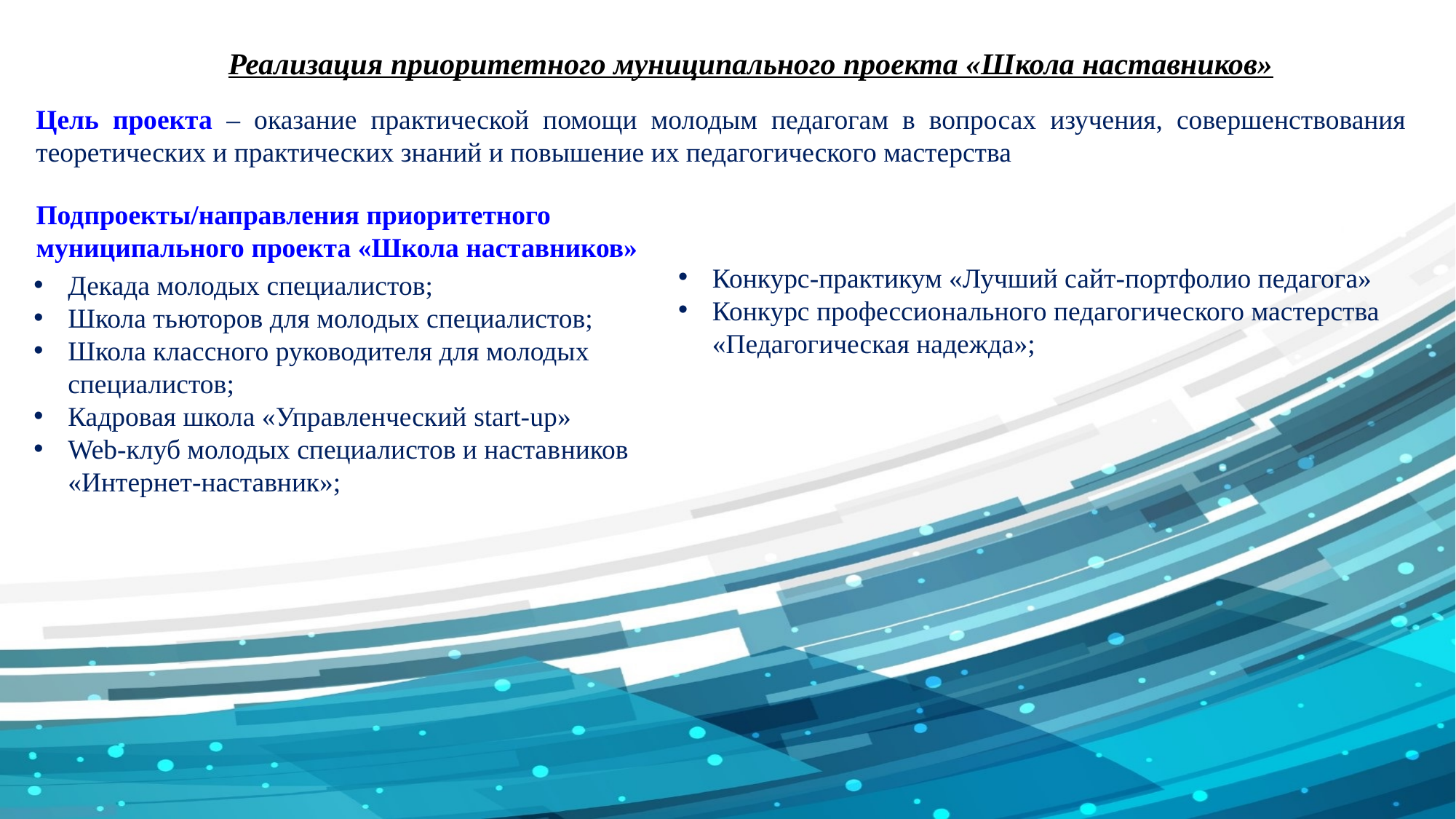

# Реализация приоритетного муниципального проекта «Школа наставников»
Цель проекта – оказание практической помощи молодым педагогам в вопросах изучения, совершенствования теоретических и практических знаний и повышение их педагогического мастерства
Подпроекты/направления приоритетного муниципального проекта «Школа наставников»
Конкурс-практикум «Лучший сайт-портфолио педагога»
Конкурс профессио­наль­ного педагогиче­ского мастерства «Педагоги­ческая надежда»;
Декада молодых специалистов;
Школа тьюторов для молодых специалистов;
Школа классного руководителя для молодых специалистов;
Кадровая школа «Управленческий start-up»
Web-клуб молодых специалистов и настав­ников «Интернет-наставник»;